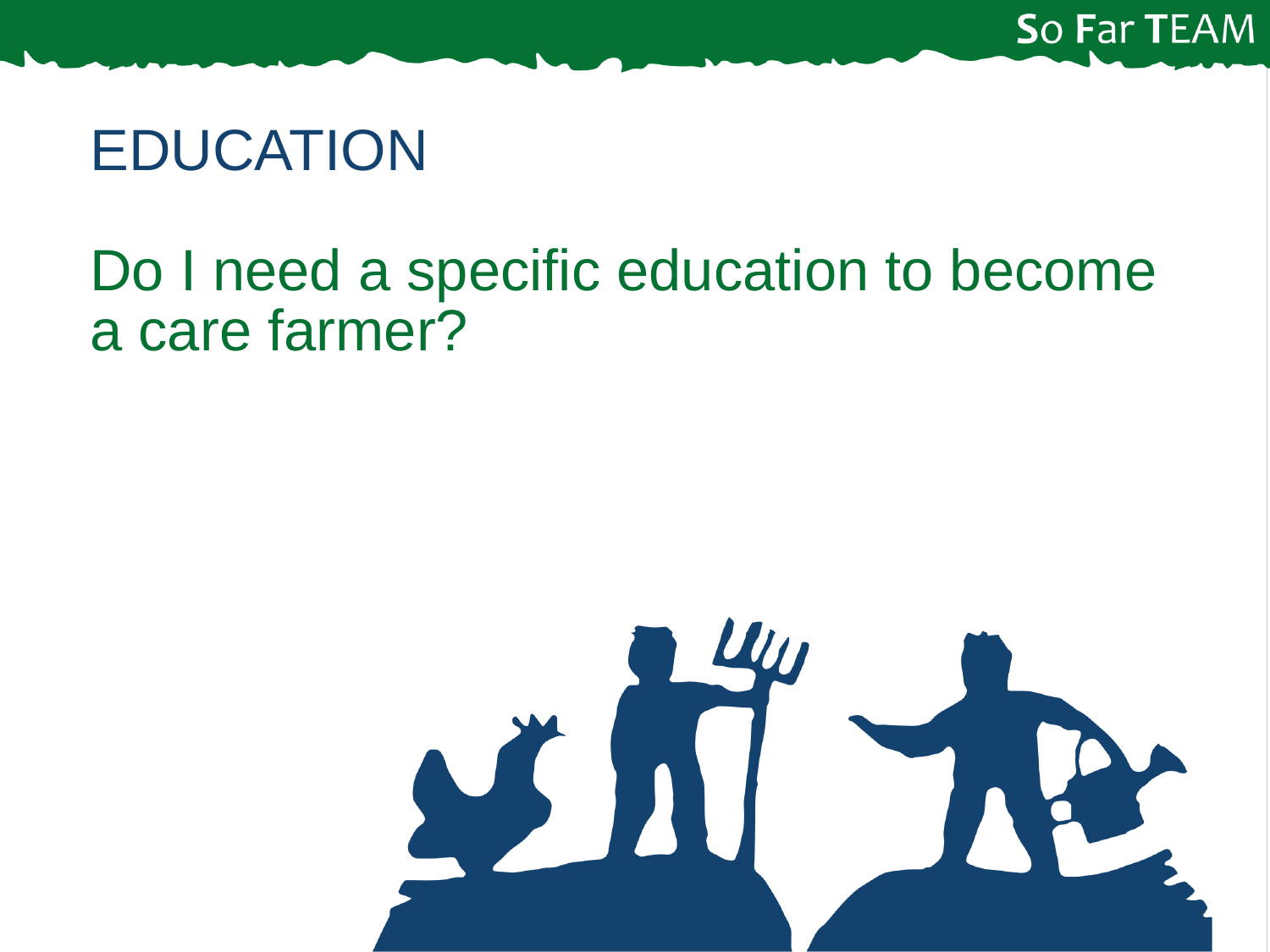

Education
Do I need a specific education to become a care farmer?